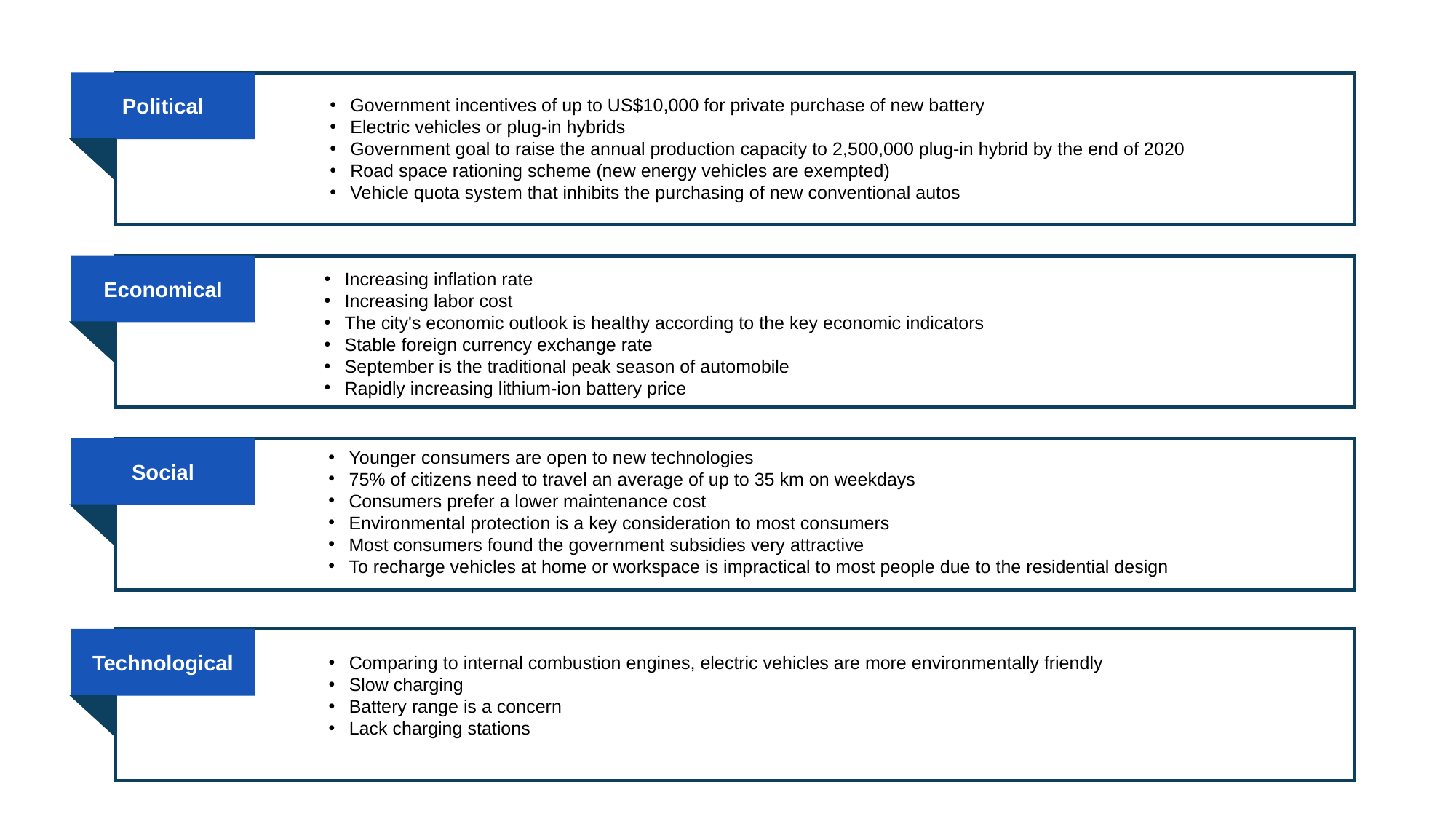

Political

Government incentives of up to US$10,000 for private purchase of new battery
Electric vehicles or plug-in hybrids
Government goal to raise the annual production capacity to 2,500,000 plug-in hybrid by the end of 2020
Road space rationing scheme (new energy vehicles are exempted)
Vehicle quota system that inhibits the purchasing of new conventional autos
Economical

Increasing inflation rate
Increasing labor cost
The city's economic outlook is healthy according to the key economic indicators
Stable foreign currency exchange rate
September is the traditional peak season of automobile
Rapidly increasing lithium-ion battery price
Social

Younger consumers are open to new technologies
75% of citizens need to travel an average of up to 35 km on weekdays
Consumers prefer a lower maintenance cost
Environmental protection is a key consideration to most consumers
Most consumers found the government subsidies very attractive
To recharge vehicles at home or workspace is impractical to most people due to the residential design
Technological

Comparing to internal combustion engines, electric vehicles are more environmentally friendly
Slow charging
Battery range is a concern
Lack charging stations